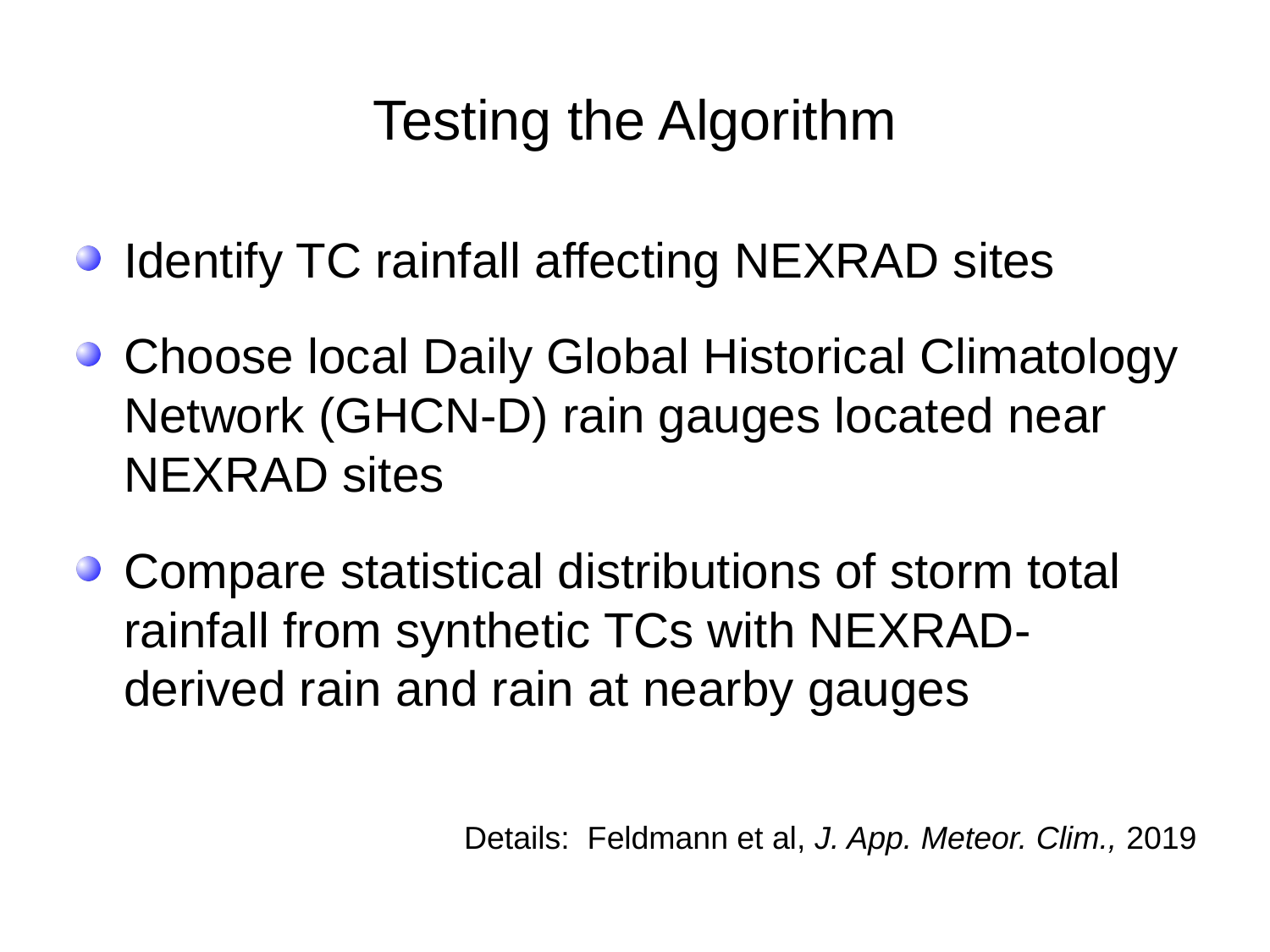

# Testing the Algorithm
Identify TC rainfall affecting NEXRAD sites
Choose local Daily Global Historical Climatology Network (GHCN-D) rain gauges located near NEXRAD sites
Compare statistical distributions of storm total rainfall from synthetic TCs with NEXRAD-derived rain and rain at nearby gauges
Details:  Feldmann et al, J. App. Meteor. Clim., 2019